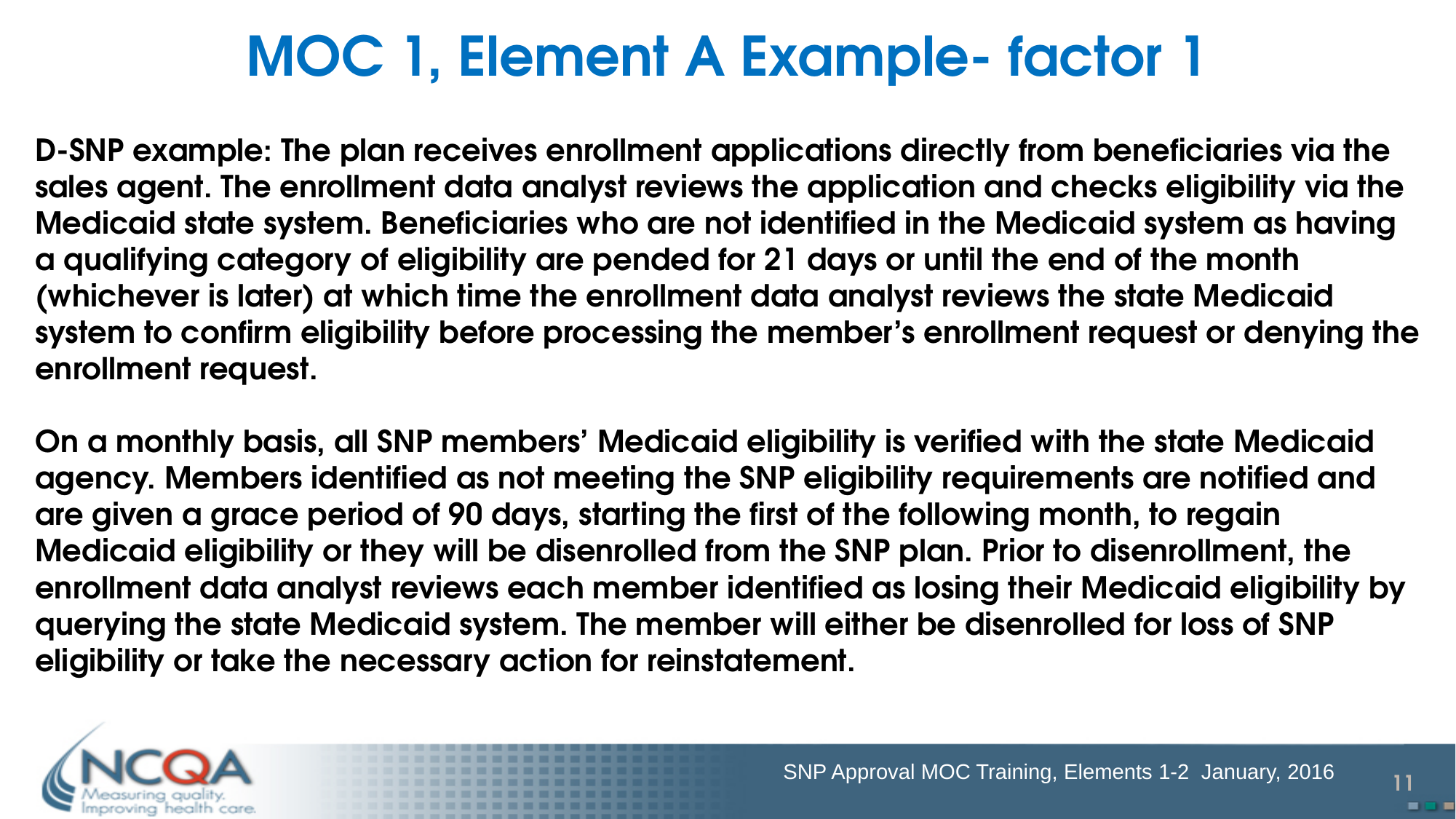

# MOC 1, Element A Example- factor 1
D-SNP example: The plan receives enrollment applications directly from beneficiaries via the sales agent. The enrollment data analyst reviews the application and checks eligibility via the Medicaid state system. Beneficiaries who are not identified in the Medicaid system as having a qualifying category of eligibility are pended for 21 days or until the end of the month (whichever is later) at which time the enrollment data analyst reviews the state Medicaid system to confirm eligibility before processing the member’s enrollment request or denying the enrollment request.
On a monthly basis, all SNP members’ Medicaid eligibility is verified with the state Medicaid agency. Members identified as not meeting the SNP eligibility requirements are notified and are given a grace period of 90 days, starting the first of the following month, to regain Medicaid eligibility or they will be disenrolled from the SNP plan. Prior to disenrollment, the enrollment data analyst reviews each member identified as losing their Medicaid eligibility by querying the state Medicaid system. The member will either be disenrolled for loss of SNP eligibility or take the necessary action for reinstatement.